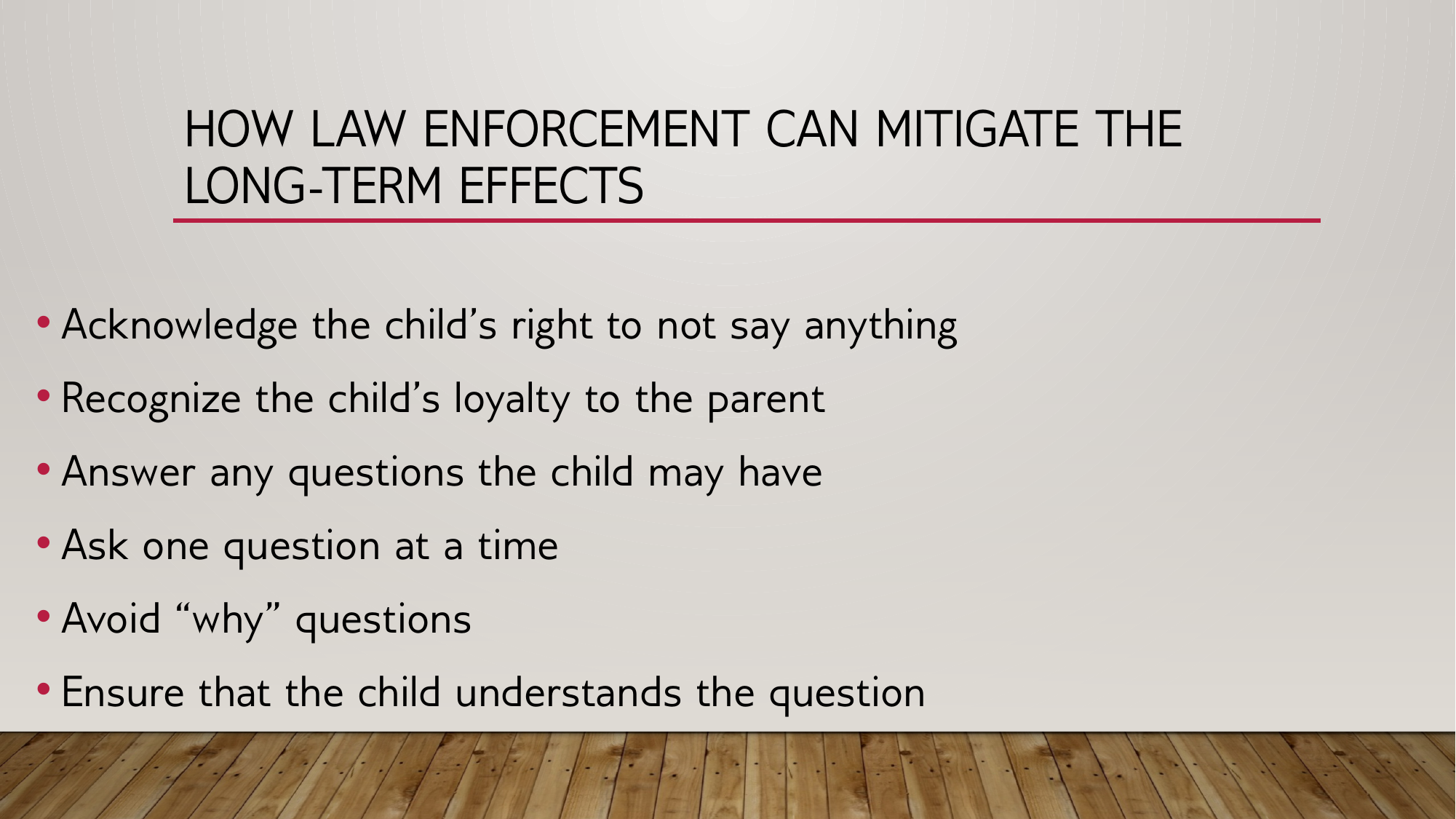

# How Law Enforcement Can Mitigate The Long-term Effects
Acknowledge the child’s right to not say anything
Recognize the child’s loyalty to the parent
Answer any questions the child may have
Ask one question at a time
Avoid “why” questions
Ensure that the child understands the question